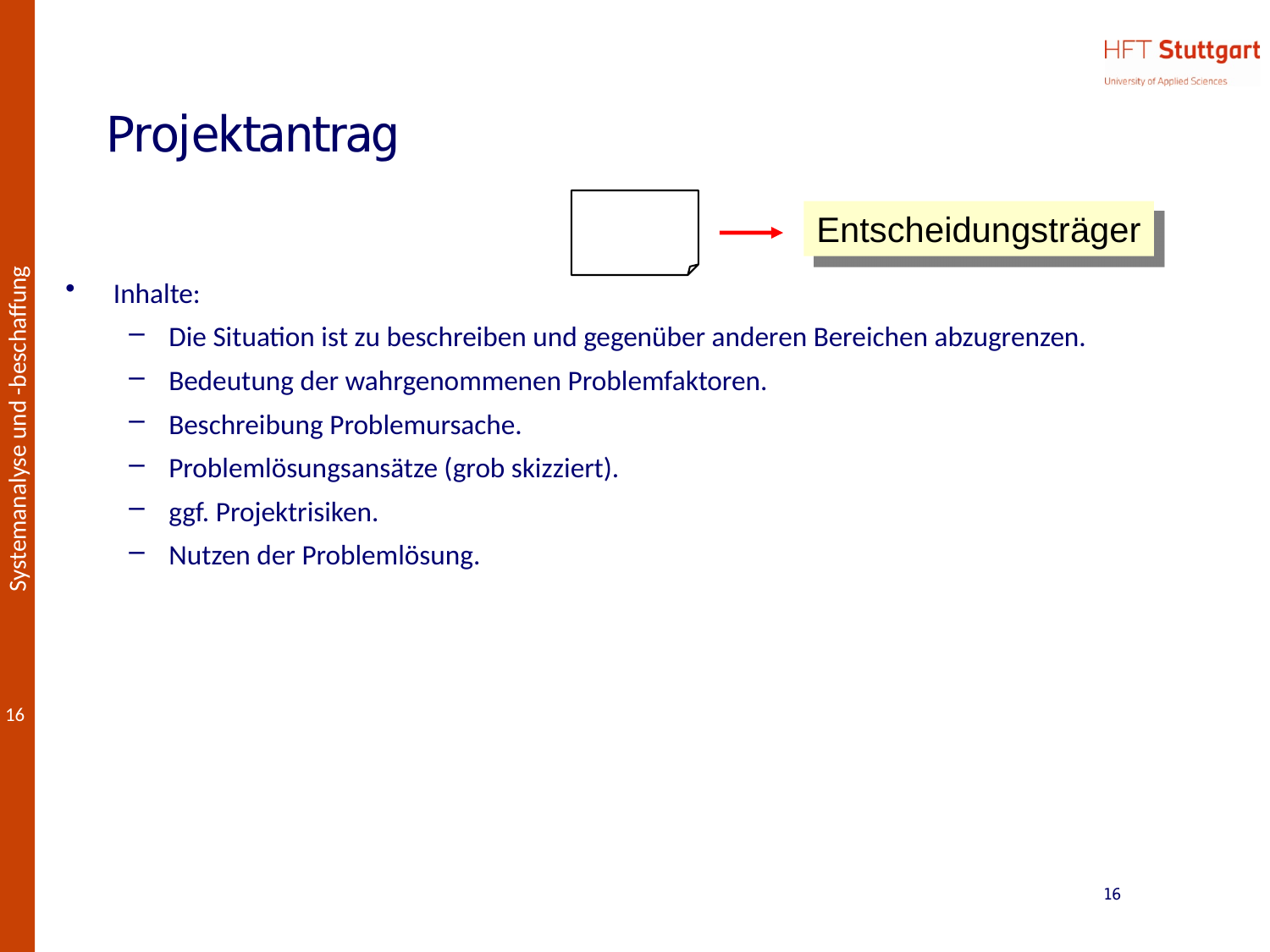

# Projektantrag

Entscheidungsträger

Inhalte:
Die Situation ist zu beschreiben und gegenüber anderen Bereichen abzugrenzen.
Bedeutung der wahrgenommenen Problemfaktoren.
Beschreibung Problemursache.
Problemlösungsansätze (grob skizziert).
ggf. Projektrisiken.
Nutzen der Problemlösung.
16